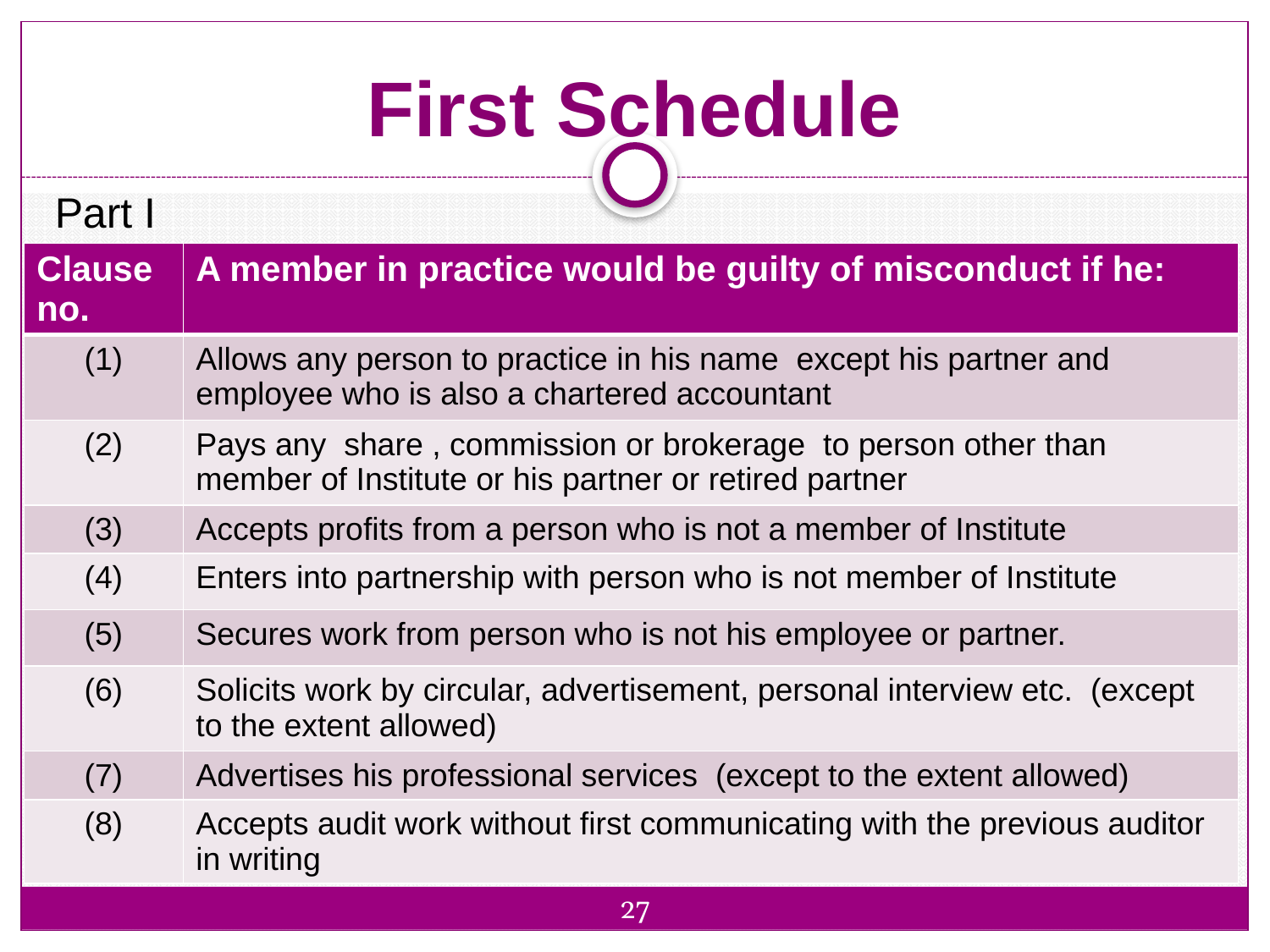

# First Schedule
27
Part I

| Clause no. | A member in practice would be guilty of misconduct if he: |
| --- | --- |
| (1) | Allows any person to practice in his name except his partner and employee who is also a chartered accountant |
| (2) | Pays any share , commission or brokerage to person other than member of Institute or his partner or retired partner |
| (3) | Accepts profits from a person who is not a member of Institute |
| (4) | Enters into partnership with person who is not member of Institute |
| (5) | Secures work from person who is not his employee or partner. |
| (6) | Solicits work by circular, advertisement, personal interview etc. (except to the extent allowed) |
| (7) | Advertises his professional services (except to the extent allowed) |
| (8) | Accepts audit work without first communicating with the previous auditor in writing |